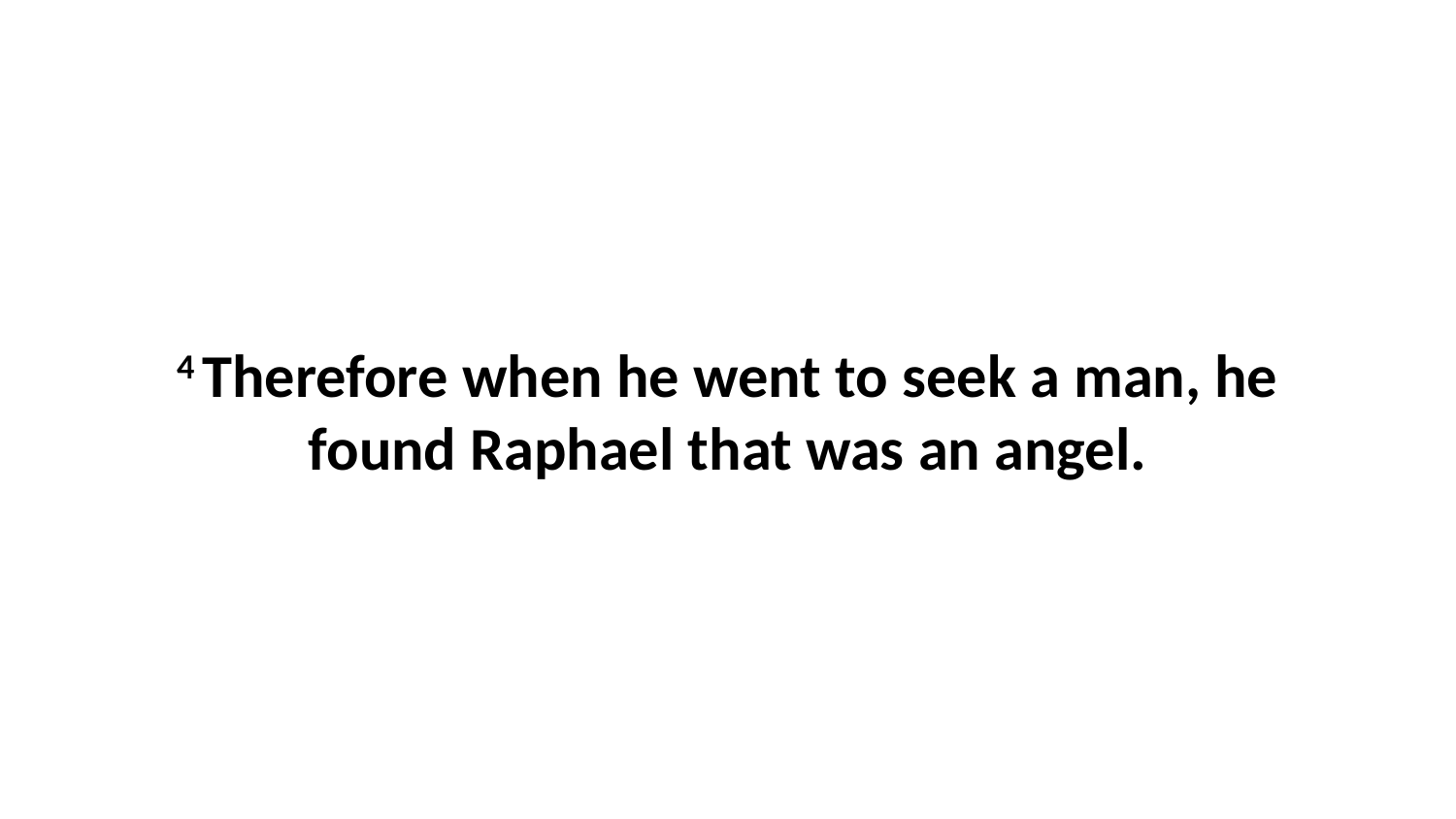

4 Therefore when he went to seek a man, he found Raphael that was an angel.